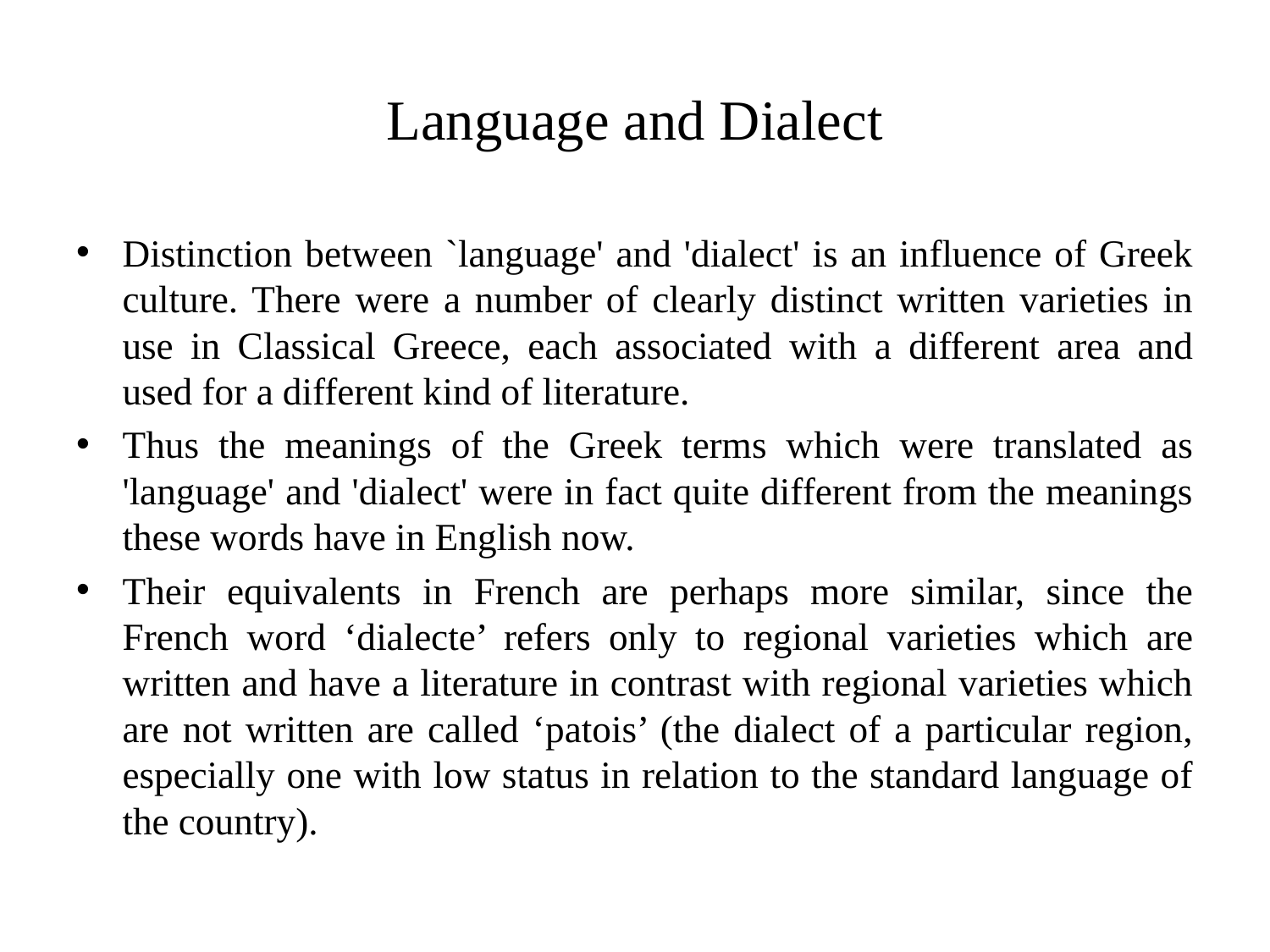

# Language and Dialect
Distinction between `language' and 'dialect' is an influence of Greek culture. There were a number of clearly distinct written varieties in use in Classical Greece, each associated with a different area and used for a different kind of literature.
Thus the meanings of the Greek terms which were translated as 'language' and 'dialect' were in fact quite different from the meanings these words have in English now.
Their equivalents in French are perhaps more similar, since the French word ‘dialecte’ refers only to regional varieties which are written and have a literature in contrast with regional varieties which are not written are called ‘patois’ (the dialect of a particular region, especially one with low status in relation to the standard language of the country).